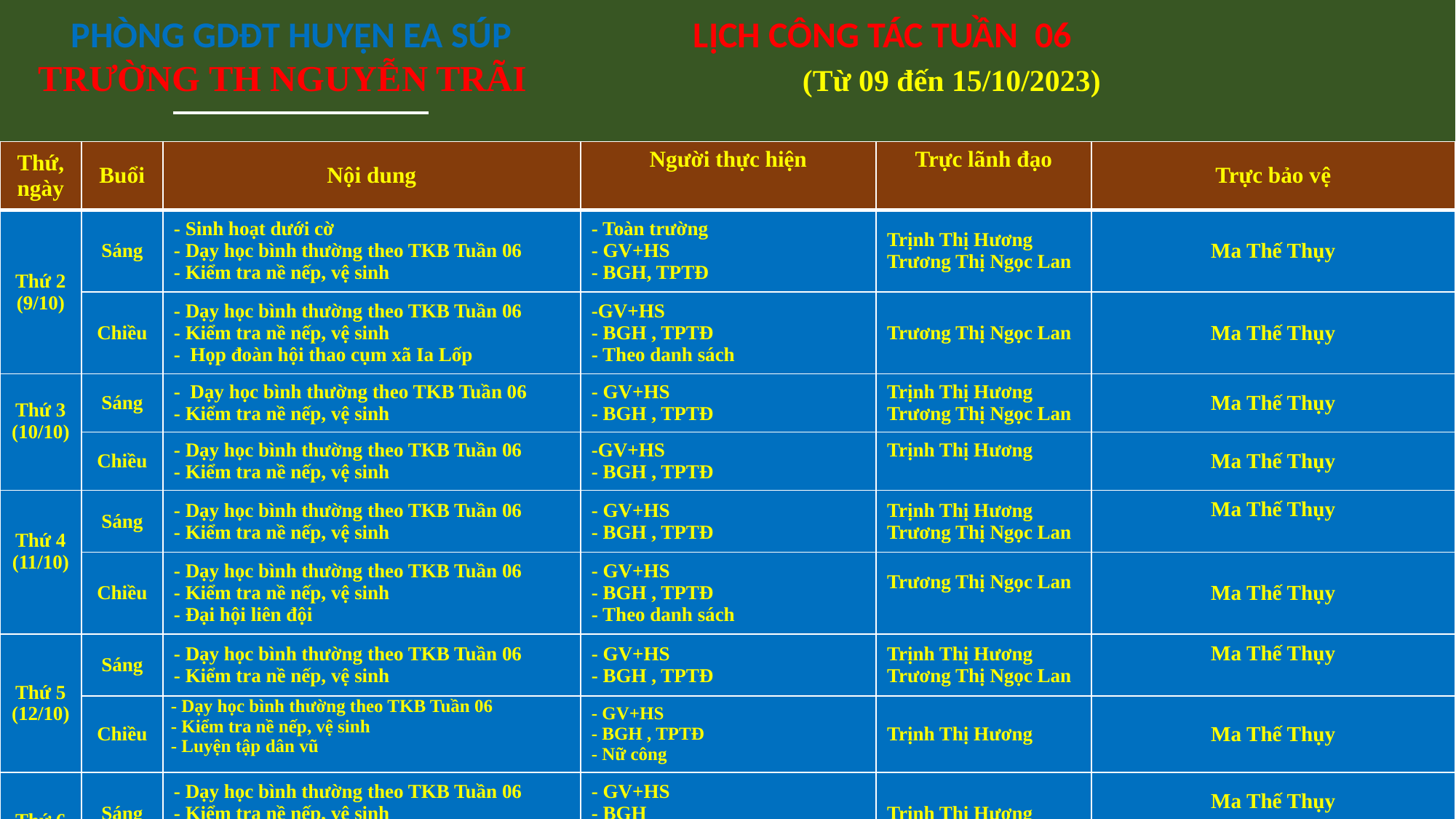

PHÒNG GDĐT HUYỆN EA SÚP		LỊCH CÔNG TÁC TUẦN  06
TRƯỜNG TH NGUYỄN TRÃI			(Từ 09 đến 15/10/2023)

| Thứ, ngày | Buổi | Nội dung | Người thực hiện | Trực lãnh đạo | Trực bảo vệ |
| --- | --- | --- | --- | --- | --- |
| Thứ 2 (9/10) | Sáng | - Sinh hoạt dưới cờ - Dạy học bình thường theo TKB Tuần 06 - Kiểm tra nề nếp, vệ sinh | - Toàn trường - GV+HS - BGH, TPTĐ | Trịnh Thị Hương Trương Thị Ngọc Lan | Ma Thế Thụy |
|  | Chiều | - Dạy học bình thường theo TKB Tuần 06 - Kiểm tra nề nếp, vệ sinh - Họp đoàn hội thao cụm xã Ia Lốp | -GV+HS - BGH , TPTĐ - Theo danh sách | Trương Thị Ngọc Lan | Ma Thế Thụy |
| Thứ 3 (10/10) | Sáng | - Dạy học bình thường theo TKB Tuần 06 - Kiểm tra nề nếp, vệ sinh | - GV+HS - BGH , TPTĐ | Trịnh Thị Hương Trương Thị Ngọc Lan | Ma Thế Thụy |
|  | Chiều | - Dạy học bình thường theo TKB Tuần 06 - Kiểm tra nề nếp, vệ sinh | -GV+HS - BGH , TPTĐ | Trịnh Thị Hương | Ma Thế Thụy |
| Thứ 4 (11/10) | Sáng | - Dạy học bình thường theo TKB Tuần 06 - Kiểm tra nề nếp, vệ sinh | - GV+HS - BGH , TPTĐ | Trịnh Thị Hương Trương Thị Ngọc Lan | Ma Thế Thụy |
|  | Chiều | - Dạy học bình thường theo TKB Tuần 06 - Kiểm tra nề nếp, vệ sinh - Đại hội liên đội | - GV+HS - BGH , TPTĐ - Theo danh sách | Trương Thị Ngọc Lan | Ma Thế Thụy |
| Thứ 5 (12/10) | Sáng | - Dạy học bình thường theo TKB Tuần 06 - Kiểm tra nề nếp, vệ sinh | - GV+HS - BGH , TPTĐ | Trịnh Thị Hương Trương Thị Ngọc Lan | Ma Thế Thụy |
|  | Chiều | - Dạy học bình thường theo TKB Tuần 06 - Kiểm tra nề nếp, vệ sinh - Luyện tập dân vũ | - GV+HS - BGH , TPTĐ - Nữ công | Trịnh Thị Hương | Ma Thế Thụy |
| Thứ 6 (13/10) | Sáng | - Dạy học bình thường theo TKB Tuần 06 - Kiểm tra nề nếp, vệ sinh - Tập huấn ( hai ngày) | - GV+HS - BGH - Đ/c Lan, Sơn | Trịnh Thị Hương | Ma Thế Thụy |
|  | Chiều |  |  |  | Ma Thế Thụy |
| Thứ 7 (14/10) | Sáng | Nghỉ |  |  | Ma Thế Thụy |
|  | Chiều |  |  |  | Ma Thế Thụy |
| Chủ nhật (15/10) |  |  |  |  | Ma Thế Thụy |
|  |  |  |  |  | Ma Thế Thụy |